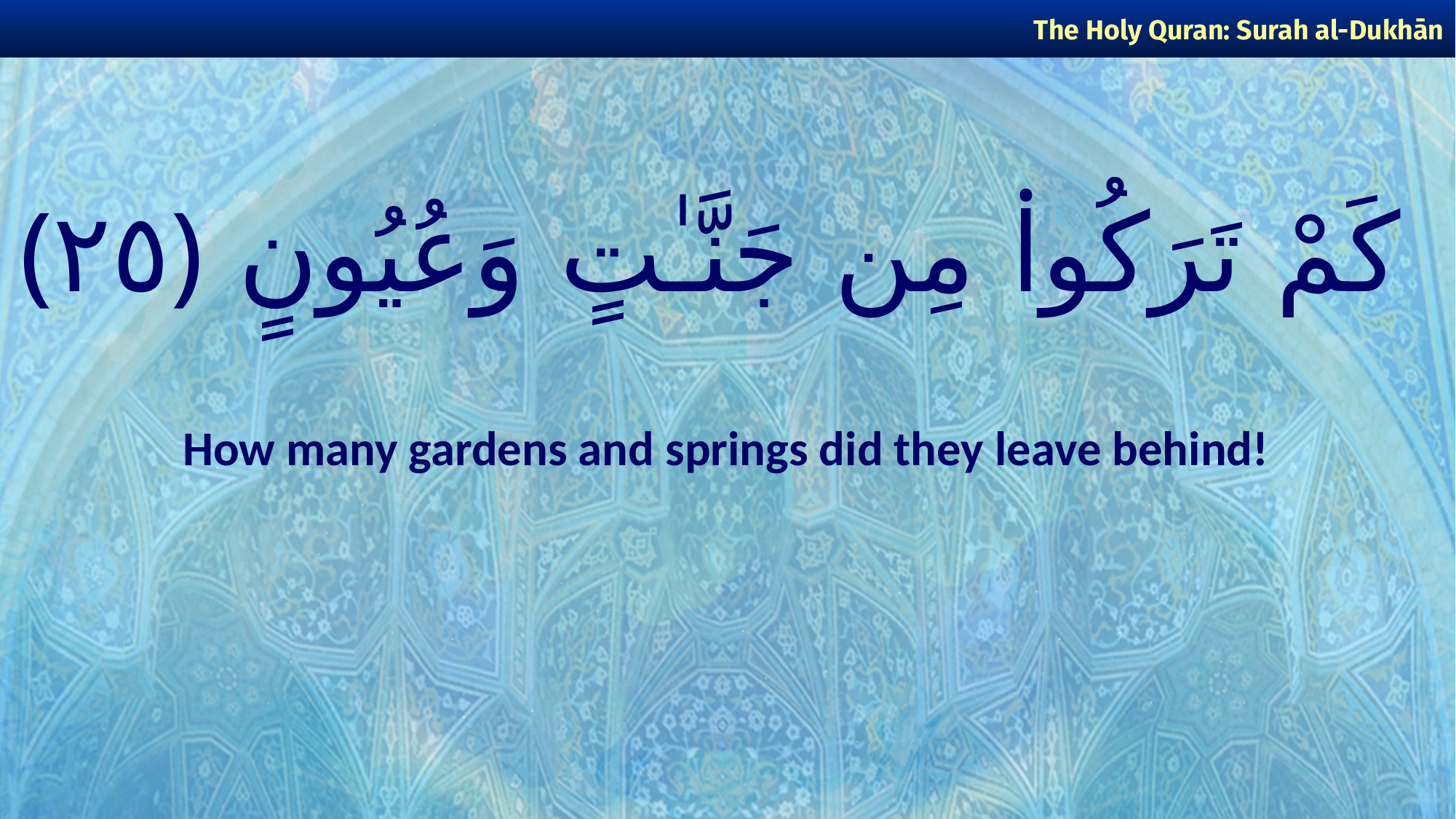

The Holy Quran: Surah al-Dukhān
# كَمْ تَرَكُوا۟ مِن جَنَّـٰتٍ وَعُيُونٍ ﴿٢٥﴾
How many gardens and springs did they leave behind!